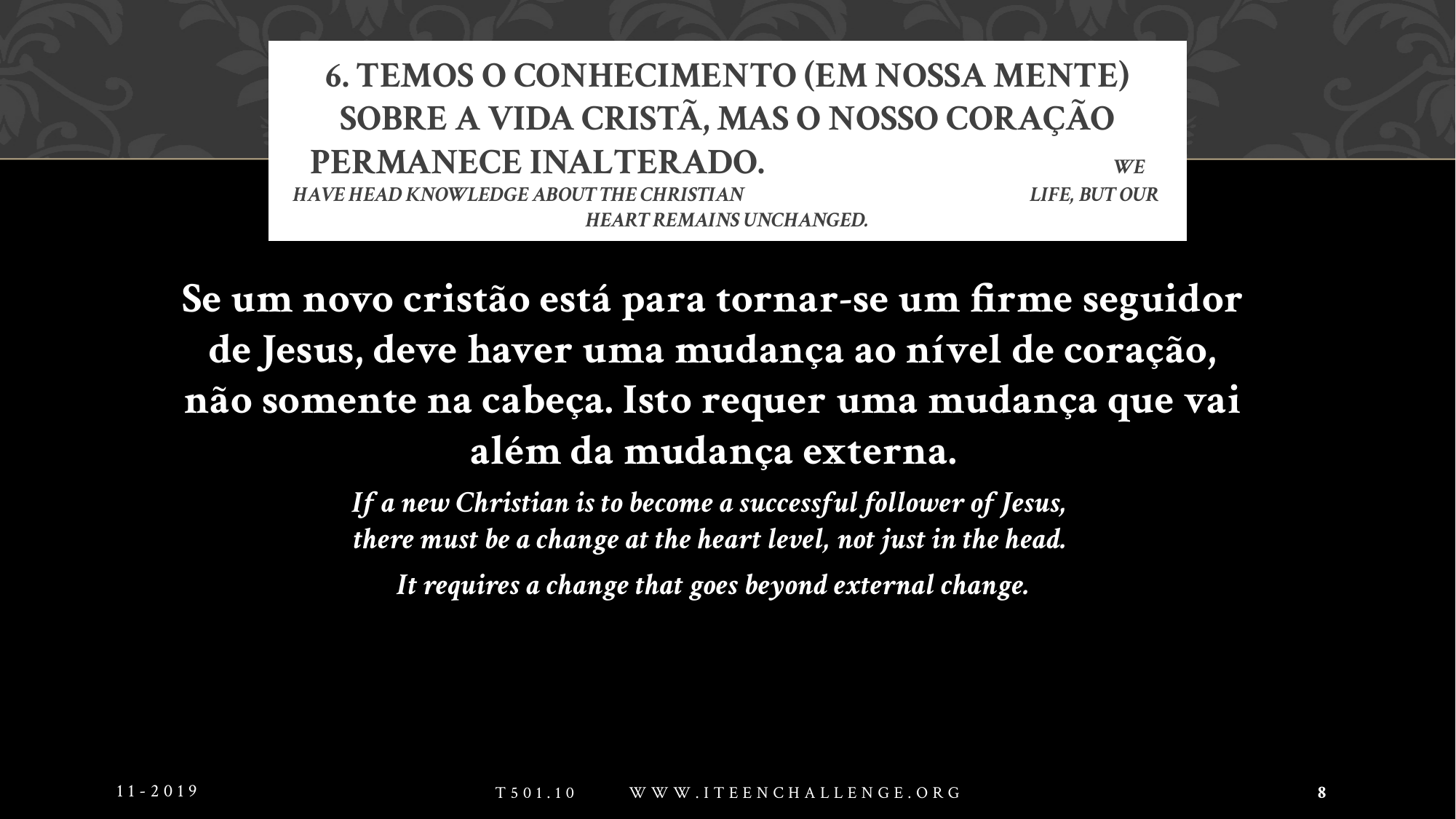

# 6. Temos o conhecimento (em nossa mente) sobre a vida cristã, mas o nosso coração permanece inalterado.                                                We have head knowledge about the Christian                                                                        life, but our heart remains unchanged.
Se um novo cristão está para tornar-se um firme seguidor de Jesus, deve haver uma mudança ao nível de coração, não somente na cabeça. Isto requer uma mudança que vai além da mudança externa.
If a new Christian is to become a successful follower of Jesus,
there must be a change at the heart level, not just in the head.
It requires a change that goes beyond external change.
11-2019
8
T501.10      www.iTeenChallenge.org